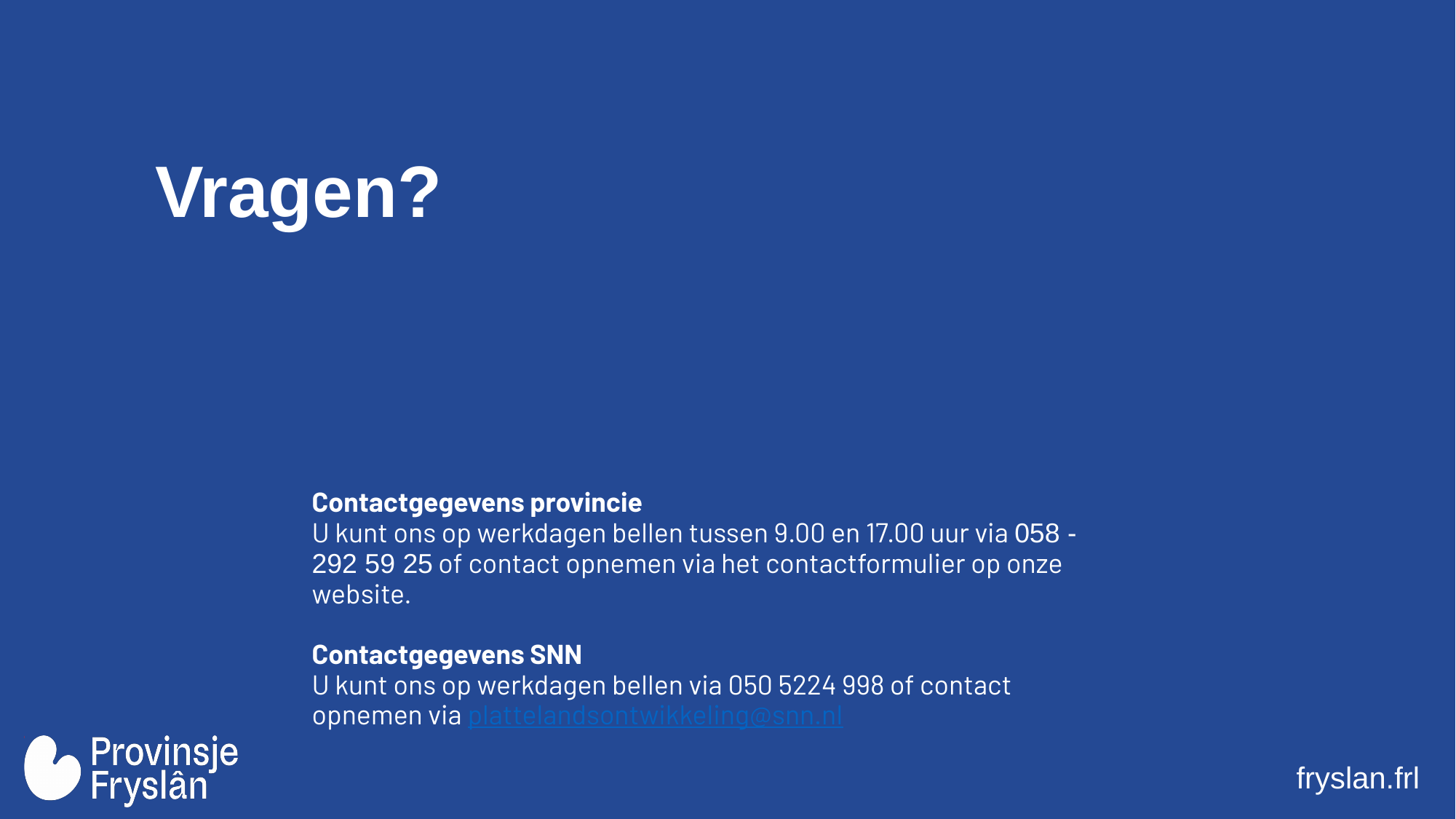

Vragen?
Contactgegevens provincie
U kunt ons op werkdagen bellen tussen 9.00 en 17.00 uur via 058 - 292 59 25 of contact opnemen via het contactformulier op onze website.

Contactgegevens SNN
U kunt ons op werkdagen bellen via 050 5224 998 of contact opnemen via plattelandsontwikkeling@snn.nl